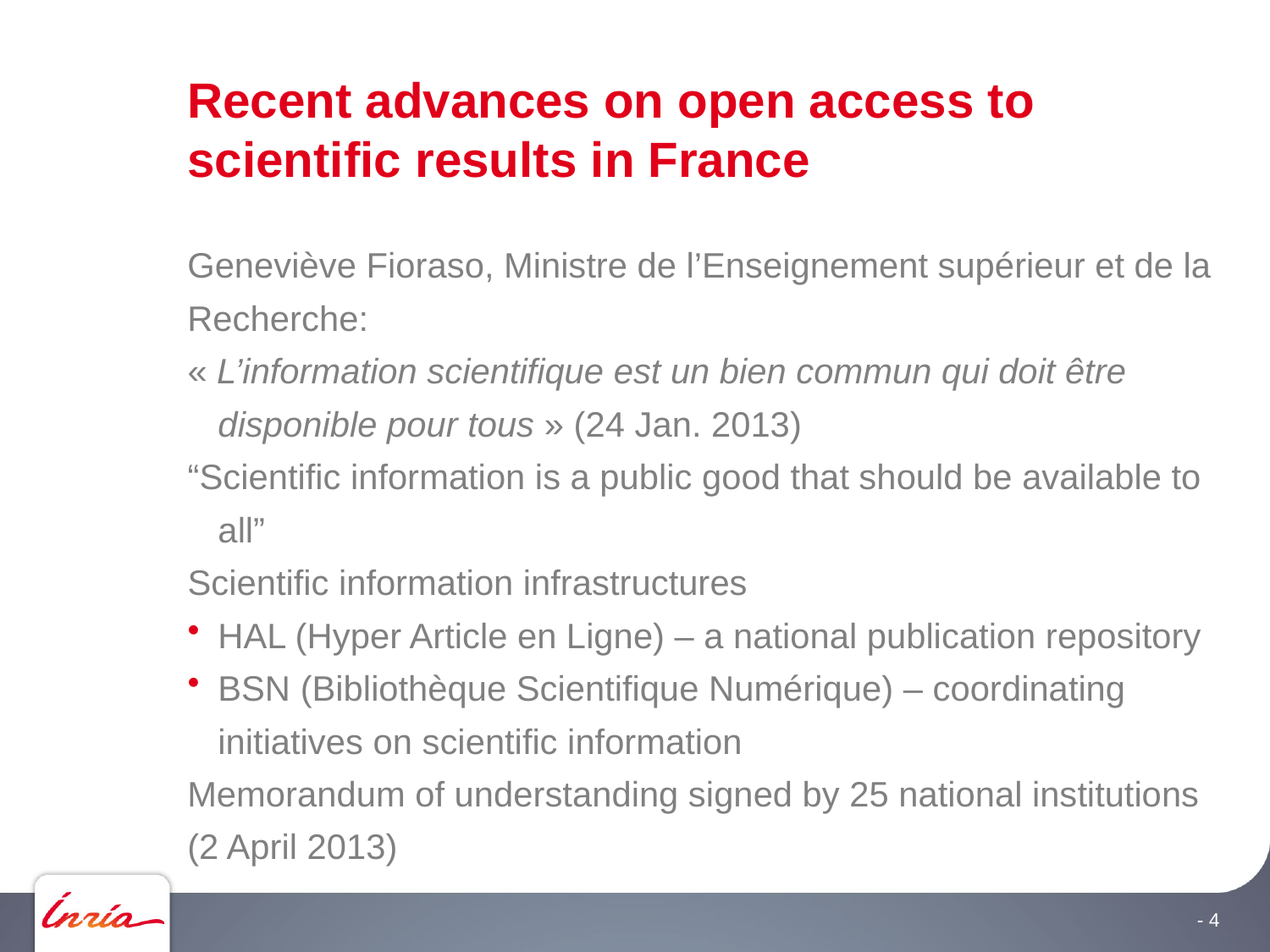

# Recent advances on open access to scientific results in France
Geneviève Fioraso, Ministre de l’Enseignement supérieur et de la Recherche:
« L’information scientifique est un bien commun qui doit être disponible pour tous » (24 Jan. 2013)
“Scientific information is a public good that should be available to all”
Scientific information infrastructures
HAL (Hyper Article en Ligne) – a national publication repository
BSN (Bibliothèque Scientifique Numérique) – coordinating initiatives on scientific information
Memorandum of understanding signed by 25 national institutions (2 April 2013)
4